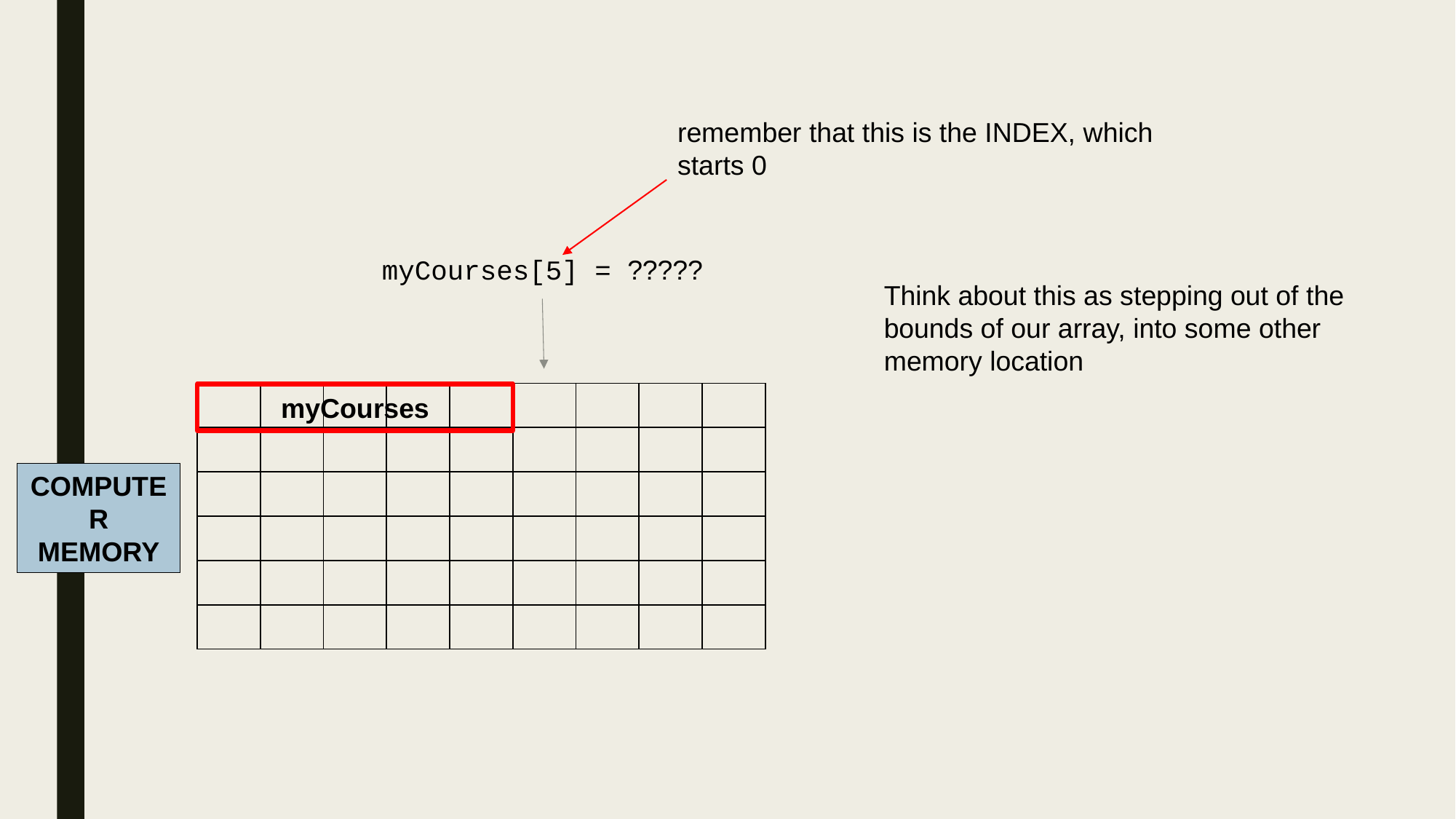

remember that this is the INDEX, which starts 0
myCourses[5] = ?????
Think about this as stepping out of the bounds of our array, into some other memory location
|  |  |  |  |  |  |  |  |  |
| --- | --- | --- | --- | --- | --- | --- | --- | --- |
|  |  |  |  |  |  |  |  |  |
|  |  |  |  |  |  |  |  |  |
|  |  |  |  |  |  |  |  |  |
|  |  |  |  |  |  |  |  |  |
|  |  |  |  |  |  |  |  |  |
myCourses
COMPUTER MEMORY